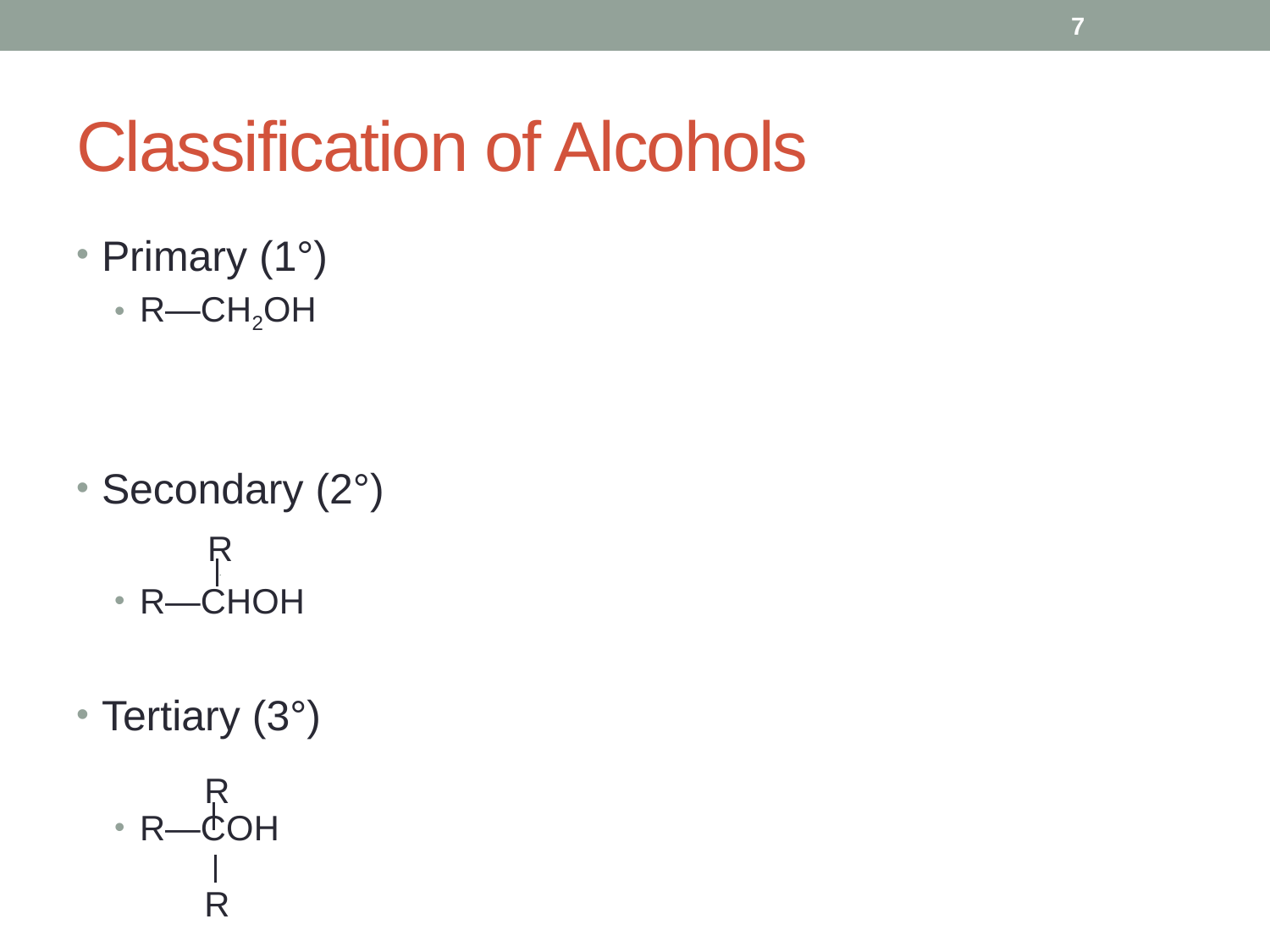

7
# Classification of Alcohols
Primary (1°)
R—CH2OH

Secondary (2°)

R—CHOH

Tertiary (3°)

R—COH
R
R
R